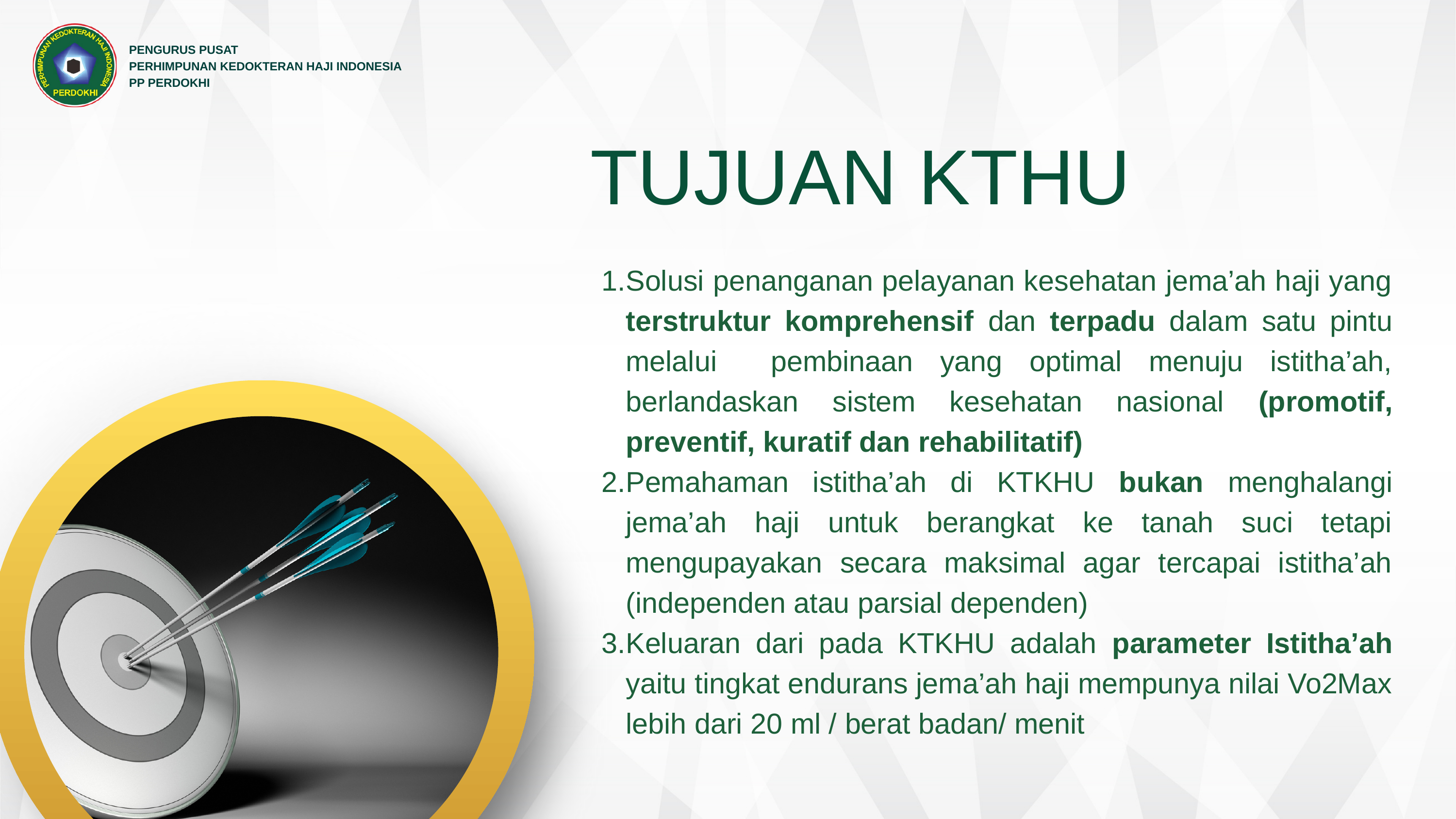

PENGURUS PUSAT
PERHIMPUNAN KEDOKTERAN HAJI INDONESIA
PP PERDOKHI
TUJUAN KTHU
Solusi penanganan pelayanan kesehatan jema’ah haji yang terstruktur komprehensif dan terpadu dalam satu pintu melalui  pembinaan yang optimal menuju istitha’ah, berlandaskan sistem kesehatan nasional (promotif, preventif, kuratif dan rehabilitatif)
Pemahaman istitha’ah di KTKHU bukan menghalangi jema’ah haji untuk berangkat ke tanah suci tetapi mengupayakan secara maksimal agar tercapai istitha’ah (independen atau parsial dependen)
Keluaran dari pada KTKHU adalah parameter Istitha’ah yaitu tingkat endurans jema’ah haji mempunya nilai Vo2Max lebih dari 20 ml / berat badan/ menit